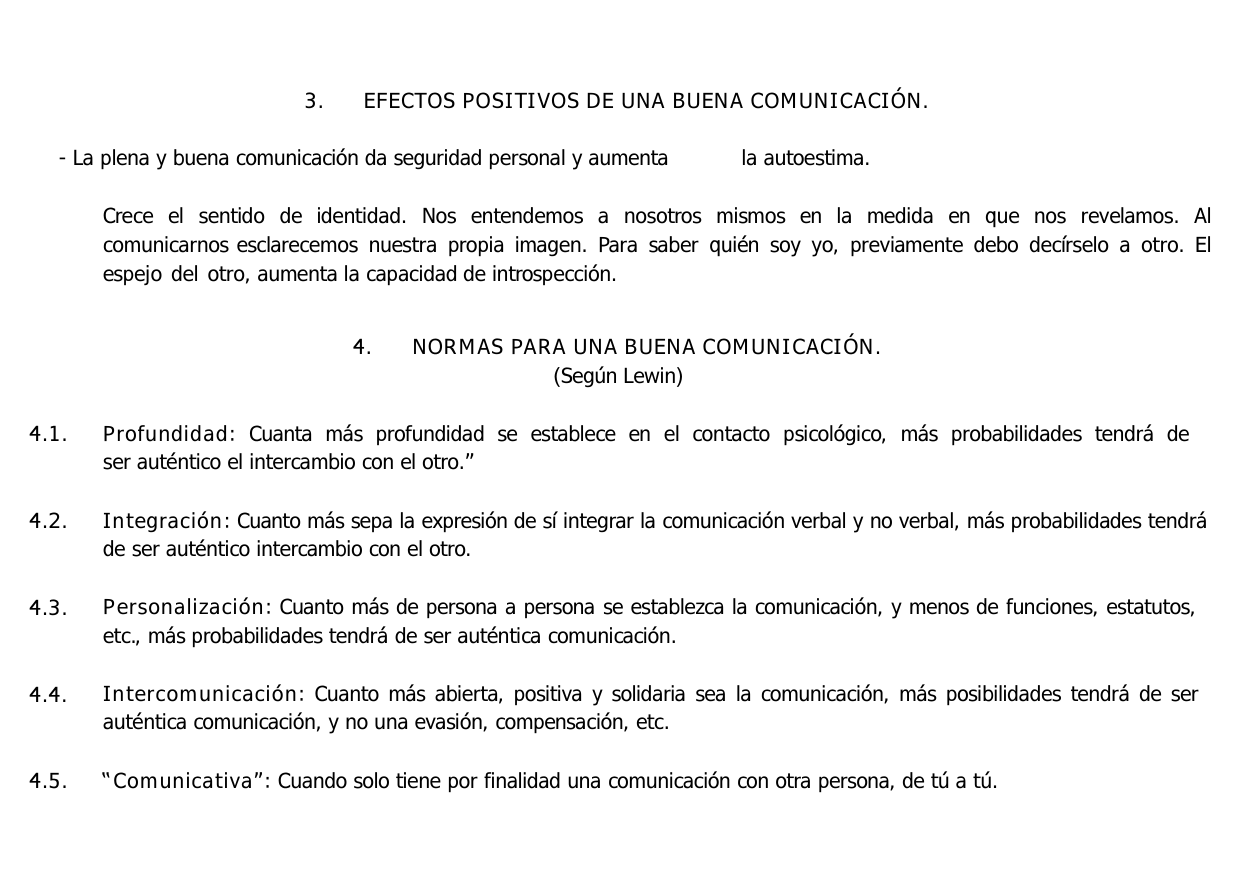

3.
EFECTOS POSITIVOS DE UNA BUENA COMUNICACIÓN.
- La plena y buena comunicación da seguridad personal y aumenta	la autoestima.

Crece el sentido de identidad. Nos entendemos a nosotros mismos en la medida en que nos revelamos. Al comunicarnos esclarecemos nuestra propia imagen. Para saber quién soy yo, previamente debo decírselo a otro. El espejo del otro, aumenta la capacidad de introspección.
4.
NORMAS PARA UNA BUENA COMUNICACIÓN.
(Según Lewin)
Profundidad:  Cuanta  más  profundidad  se  establece  en  el  contacto  psicológico,  más  probabilidades  tendrá  de  ser auténtico el intercambio con el otro.”
4.1.
Integración: Cuanto más sepa la expresión de sí integrar la comunicación verbal y no verbal, más probabilidades tendrá de ser auténtico intercambio con el otro.
4.2.
Personalización: Cuanto más de persona a persona se establezca la comunicación, y menos de funciones, estatutos, etc., más probabilidades tendrá de ser auténtica comunicación.
4.3.
Intercomunicación: Cuanto más abierta, positiva y solidaria sea la comunicación, más posibilidades tendrá de ser auténtica comunicación, y no una evasión, compensación, etc.
4.4.
4.5.
“Comunicativa”: Cuando solo tiene por finalidad una comunicación con otra persona, de tú a tú.